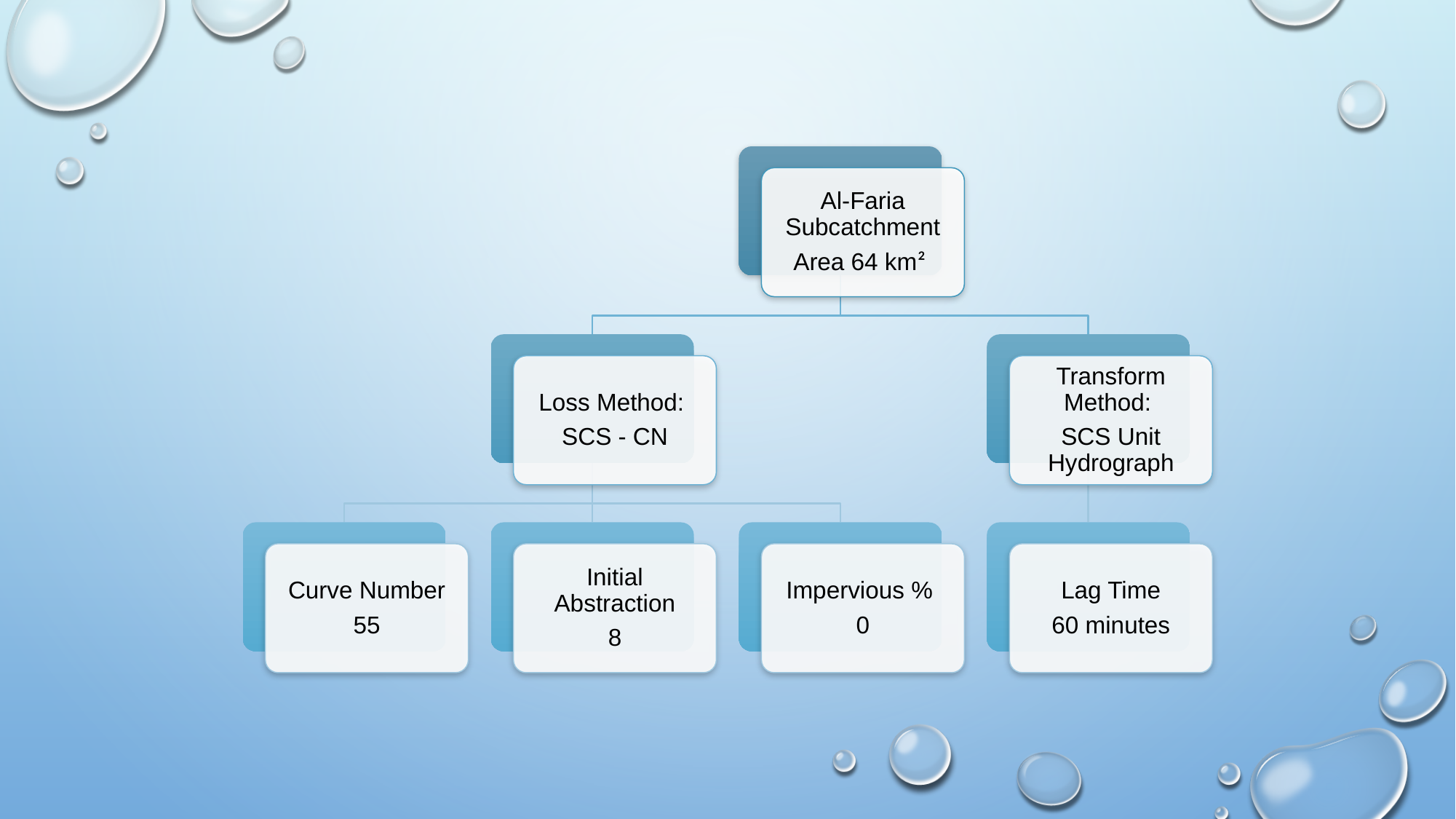

Al-Faria Subcatchment
Area 64 km²
Loss Method:
SCS - CN
Curve Number
55
Initial Abstraction
8
Impervious %
0
Transform Method:
SCS Unit Hydrograph
Lag Time
60 minutes